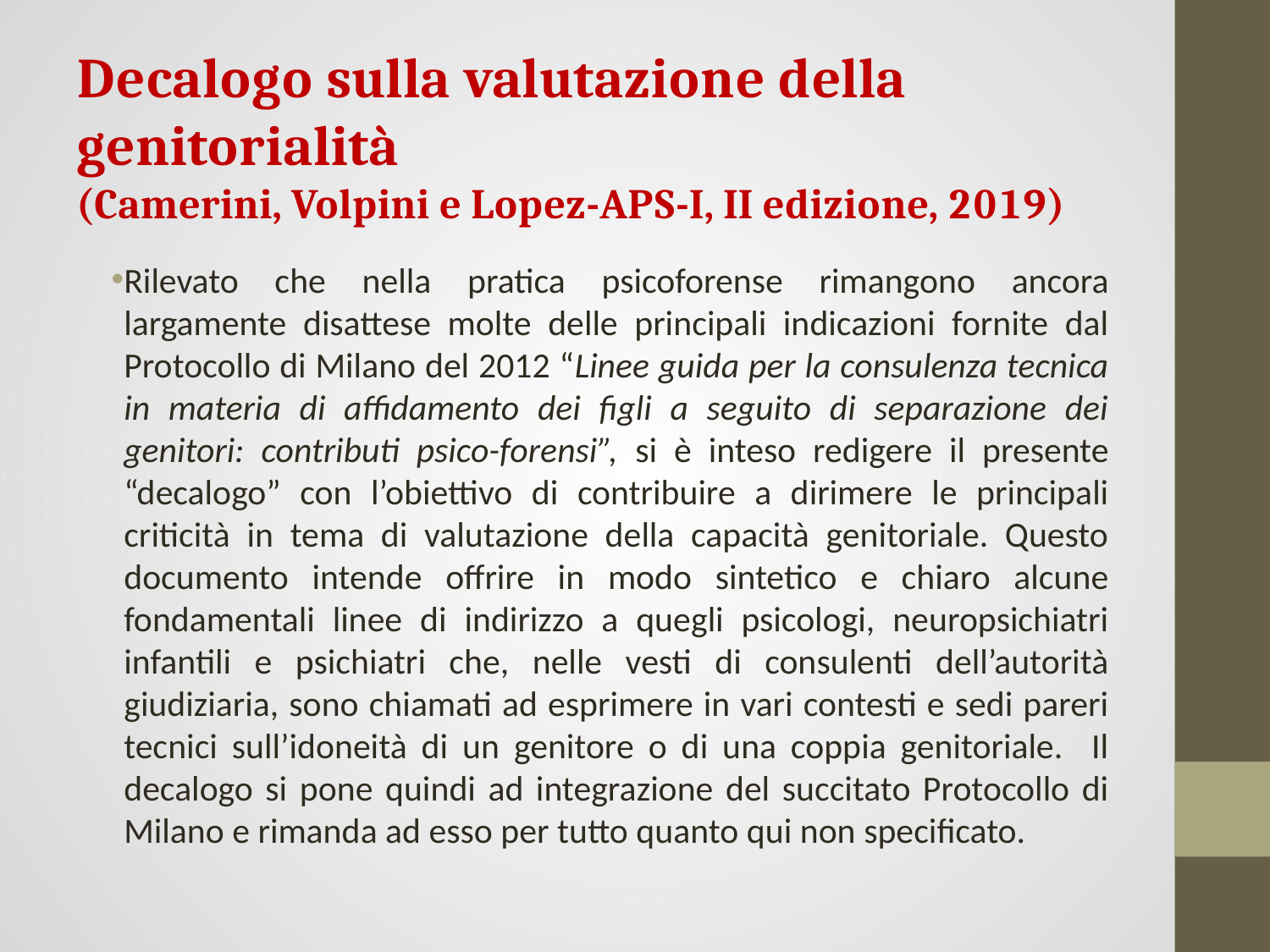

# Decalogo sulla valutazione della genitorialità (Camerini, Volpini e Lopez-APS-I, II edizione, 2019)
Rilevato che nella pratica psicoforense rimangono ancora largamente disattese molte delle principali indicazioni fornite dal Protocollo di Milano del 2012 “Linee guida per la consulenza tecnica in materia di affidamento dei figli a seguito di separazione dei genitori: contributi psico-forensi”, si è inteso redigere il presente “decalogo” con l’obiettivo di contribuire a dirimere le principali criticità in tema di valutazione della capacità genitoriale. Questo documento intende offrire in modo sintetico e chiaro alcune fondamentali linee di indirizzo a quegli psicologi, neuropsichiatri infantili e psichiatri che, nelle vesti di consulenti dell’autorità giudiziaria, sono chiamati ad esprimere in vari contesti e sedi pareri tecnici sull’idoneità di un genitore o di una coppia genitoriale.  Il decalogo si pone quindi ad integrazione del succitato Protocollo di Milano e rimanda ad esso per tutto quanto qui non specificato.